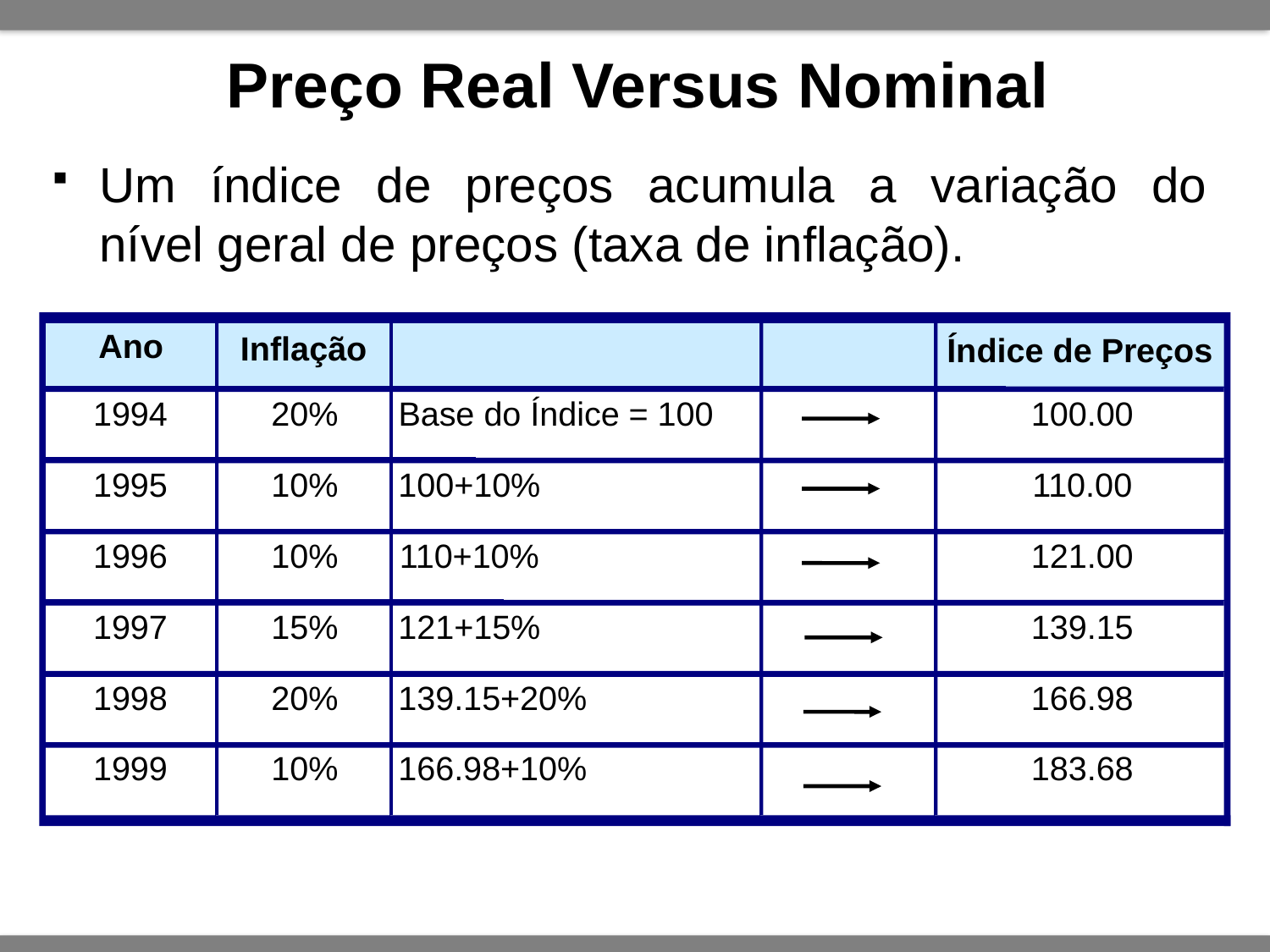

# Preço Real Versus Nominal
Um  índice  de  preços  acumula  a  variação  do  nível geral de preços (taxa de inflação).

Ano
Inflação
Índice de Preços

1994
20%
Base do Índice = 100
100.00

1995
10%
100+10%
110.00

1996
10%
110+10%
121.00

1997
15%
121+15%
139.15

1998
20%
139.15+20%
166.98

1999
10%
166.98+10%
183.68